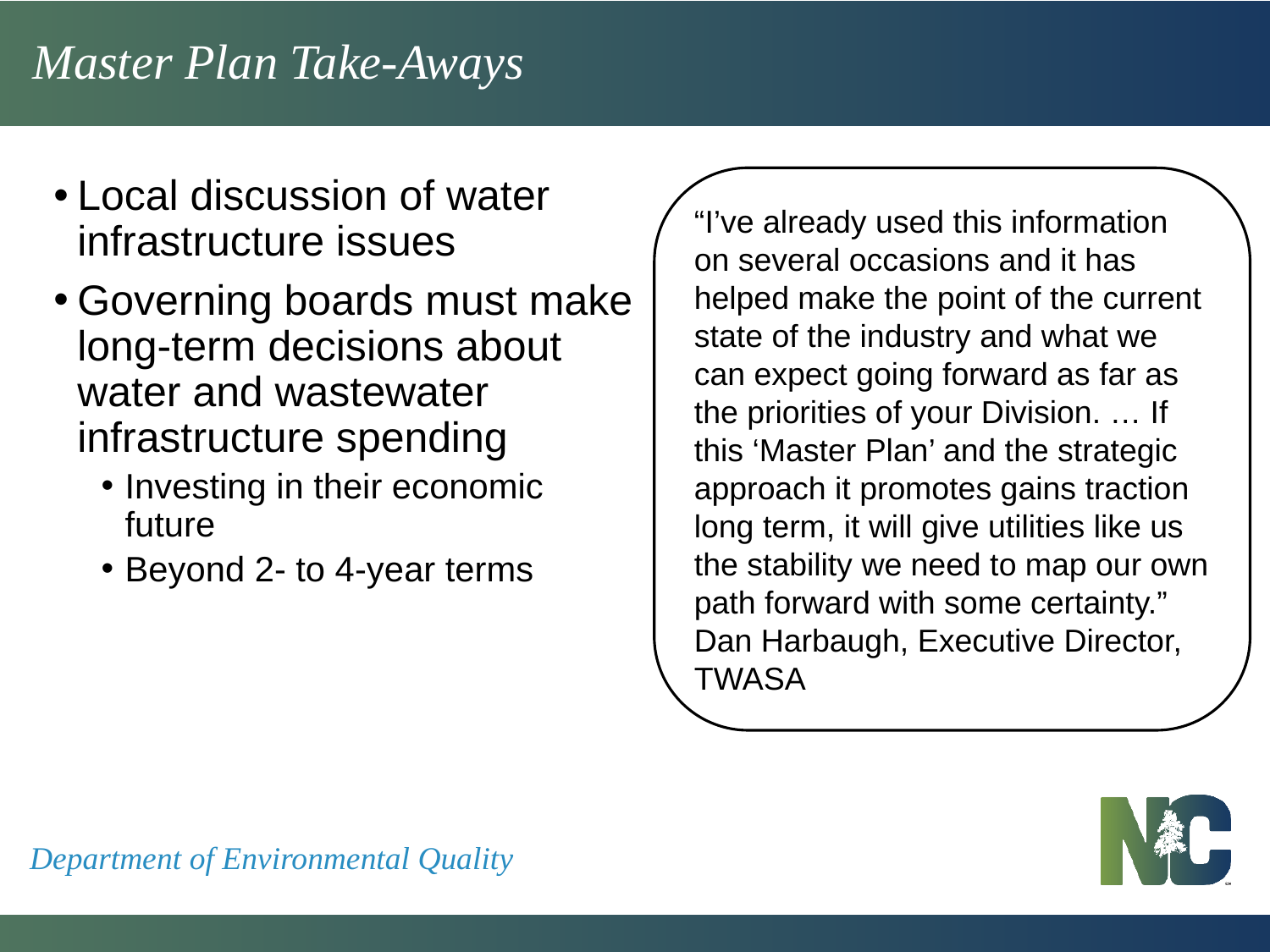

# Master Plan Take-Aways
Local discussion of water infrastructure issues
Governing boards must make long-term decisions about water and wastewater infrastructure spending
Investing in their economic future
Beyond 2- to 4-year terms
“I’ve already used this information on several occasions and it has helped make the point of the current state of the industry and what we can expect going forward as far as the priorities of your Division. … If this ‘Master Plan’ and the strategic approach it promotes gains traction long term, it will give utilities like us the stability we need to map our own path forward with some certainty.”  Dan Harbaugh, Executive Director, TWASA
Department of Environmental Quality